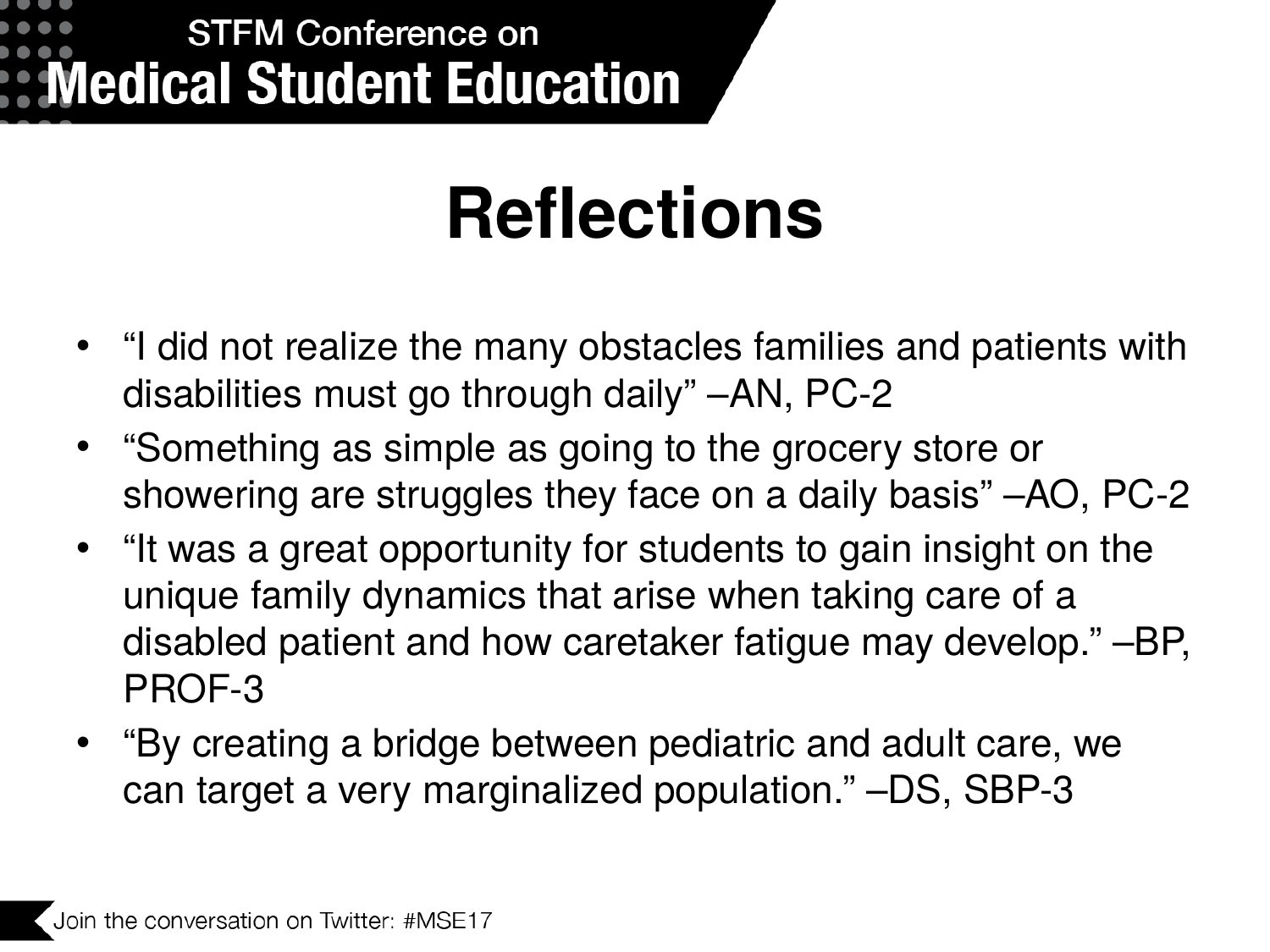

# Reflections
“I did not realize the many obstacles families and patients with disabilities must go through daily” –AN, PC-2
“Something as simple as going to the grocery store or showering are struggles they face on a daily basis” –AO, PC-2
“It was a great opportunity for students to gain insight on the unique family dynamics that arise when taking care of a disabled patient and how caretaker fatigue may develop.” –BP, PROF-3
“By creating a bridge between pediatric and adult care, we can target a very marginalized population.” –DS, SBP-3